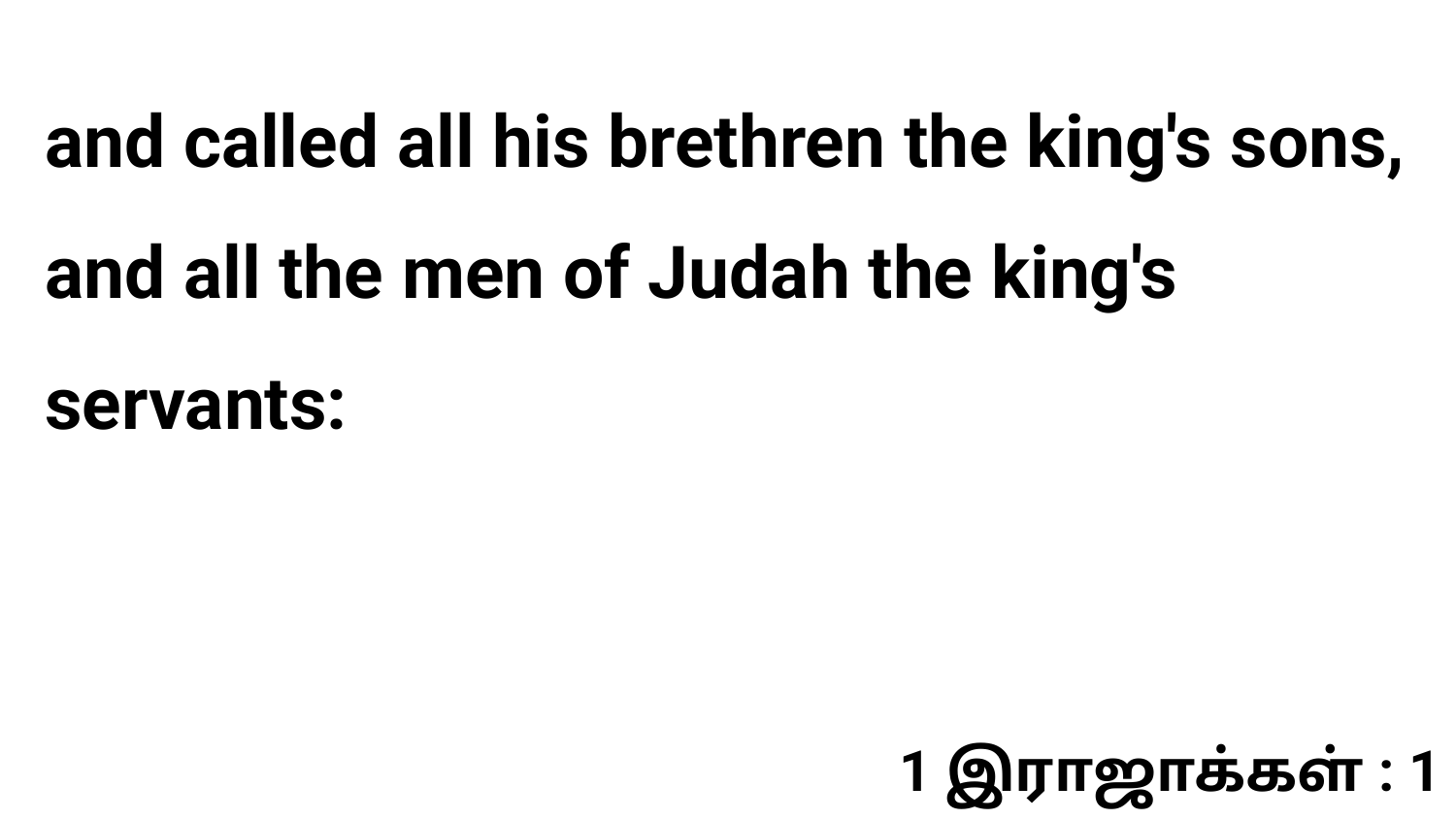

and called all his brethren the king's sons, and all the men of Judah the king's servants:
1 இராஜாக்கள் : 1